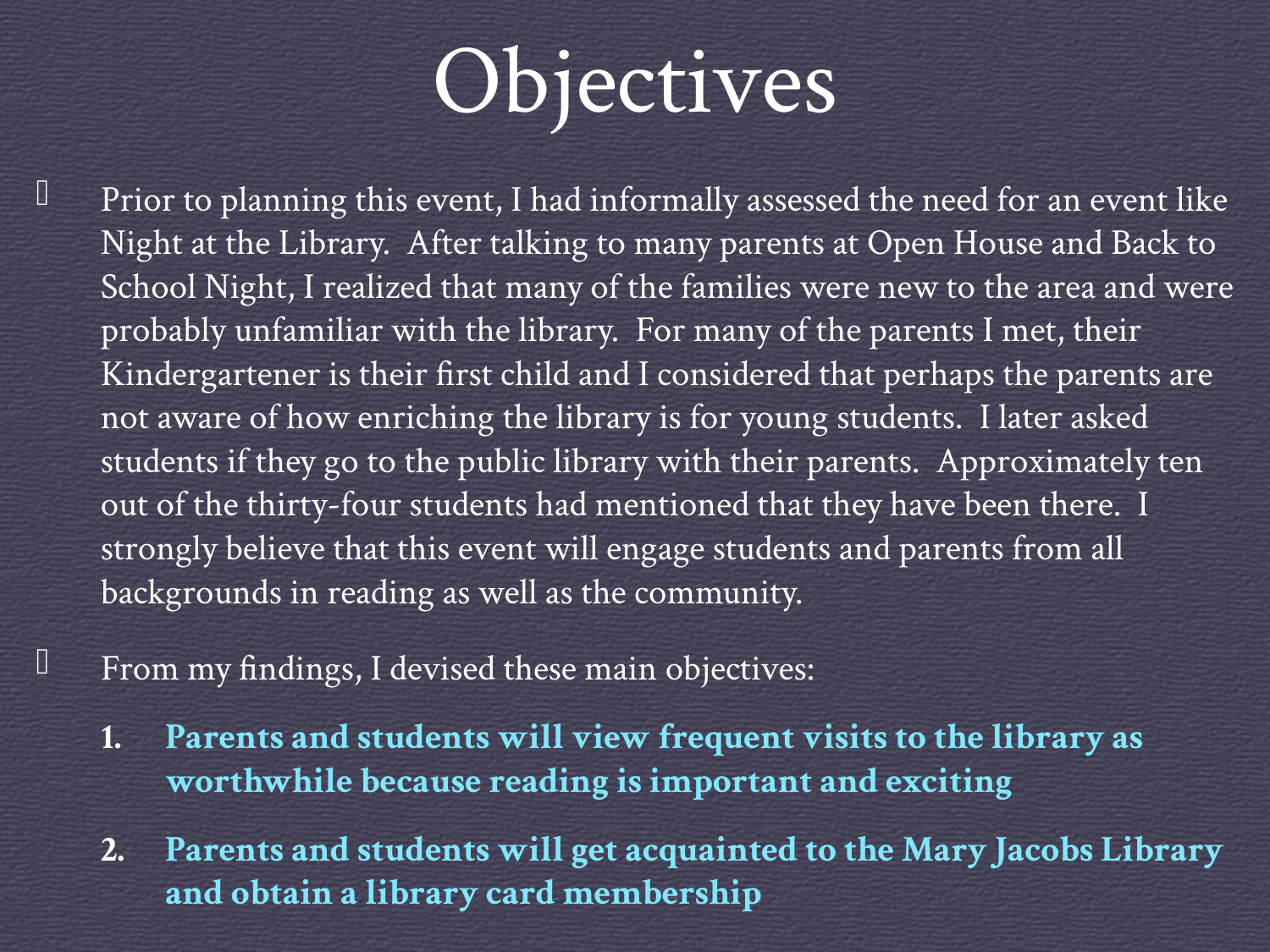

# Objectives
Prior to planning this event, I had informally assessed the need for an event like Night at the Library.  After talking to many parents at Open House and Back to School Night, I realized that many of the families were new to the area and were probably unfamiliar with the library.  For many of the parents I met, their Kindergartener is their first child and I considered that perhaps the parents are not aware of how enriching the library is for young students.  I later asked students if they go to the public library with their parents.  Approximately ten out of the thirty-four students had mentioned that they have been there.  I strongly believe that this event will engage students and parents from all backgrounds in reading as well as the community.
From my findings, I devised these main objectives:
Parents and students will view frequent visits to the library as worthwhile because reading is important and exciting
Parents and students will get acquainted to the Mary Jacobs Library and obtain a library card membership